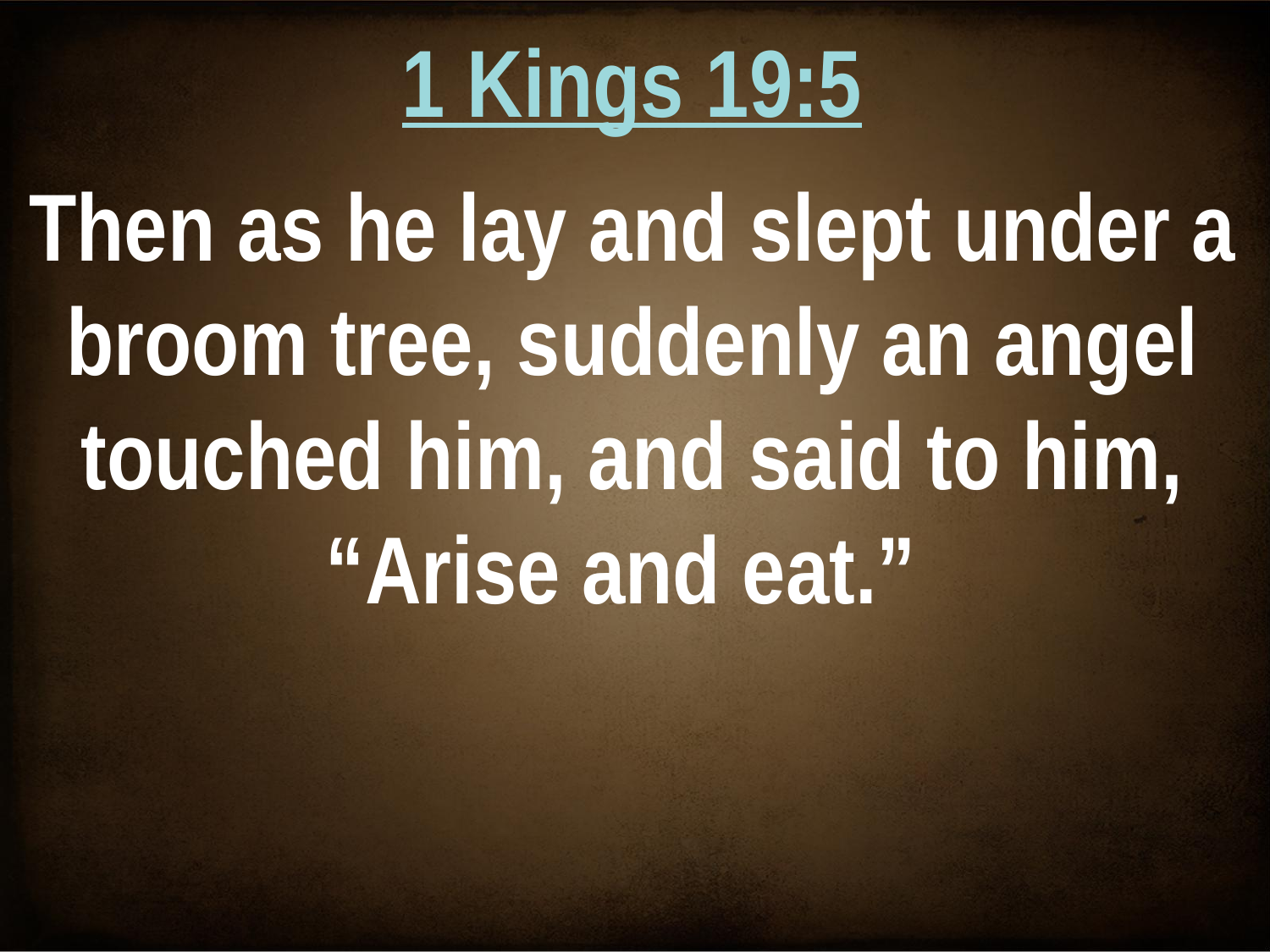

1 Kings 19:5

Then as he lay and slept under a broom tree, suddenly an angel touched him, and said to him, “Arise and eat.”